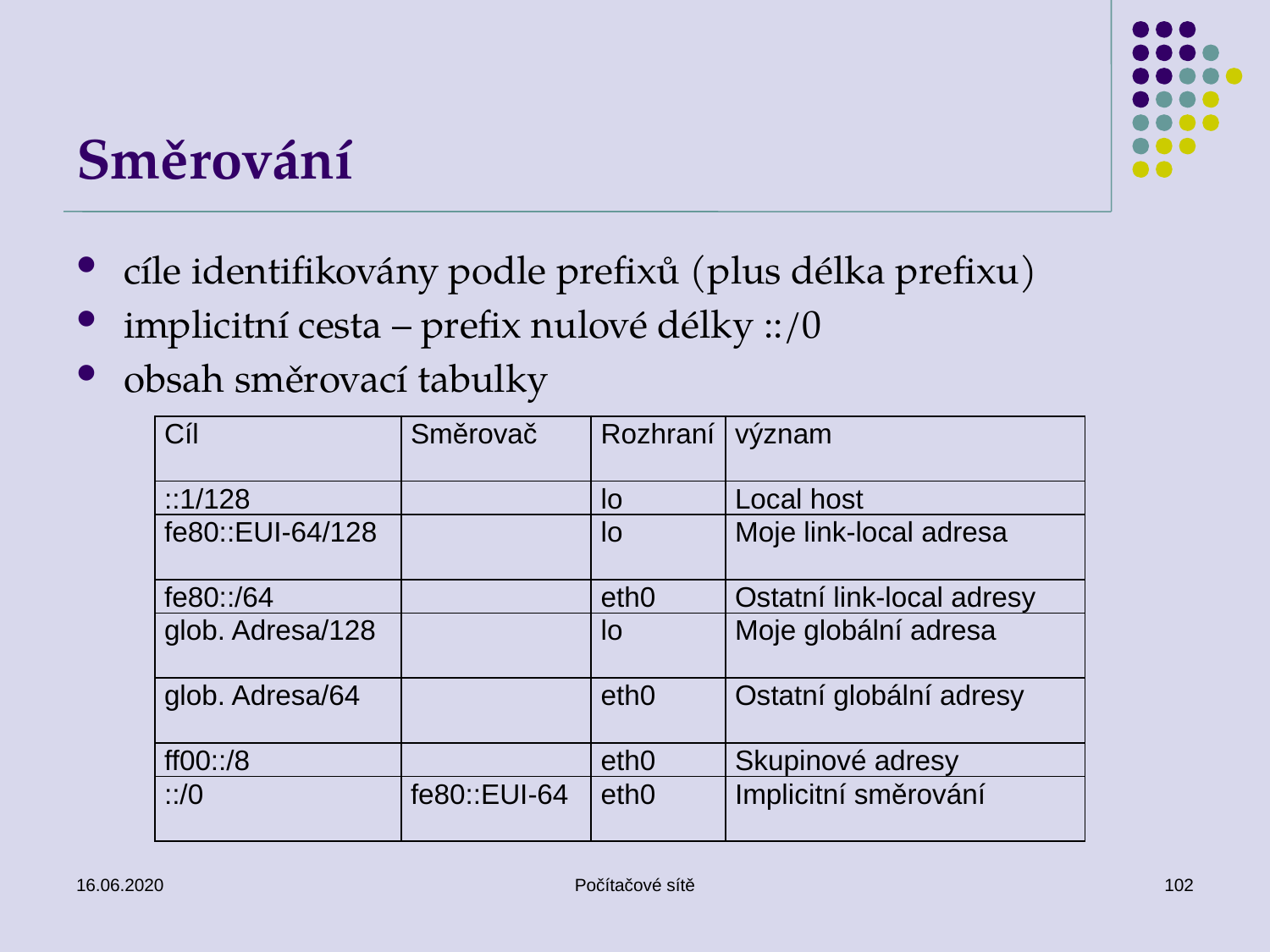

# Směrování
cíle identifikovány podle prefixů (plus délka prefixu)
implicitní cesta – prefix nulové délky ::/0
obsah směrovací tabulky
| Cíl | Směrovač | Rozhraní | význam |
| --- | --- | --- | --- |
| ::1/128 |  | lo | Local host |
| fe80::EUI-64/128 |  | lo | Moje link-local adresa |
| fe80::/64 |  | eth0 | Ostatní link-local adresy |
| glob. Adresa/128 |  | lo | Moje globální adresa |
| glob. Adresa/64 |  | eth0 | Ostatní globální adresy |
| ff00::/8 |  | eth0 | Skupinové adresy |
| ::/0 | fe80::EUI-64 | eth0 | Implicitní směrování |
16.06.2020
Počítačové sítě
102